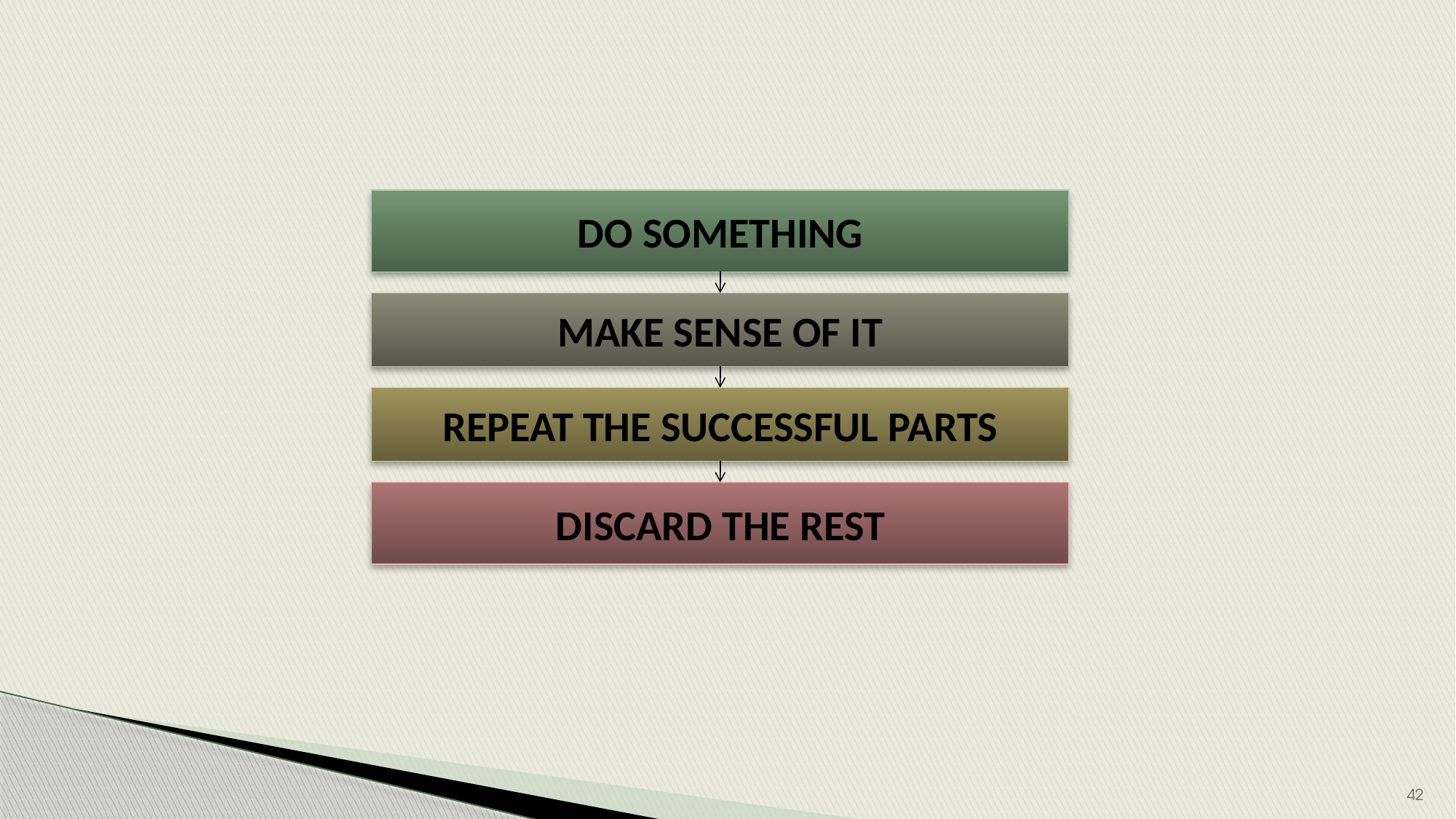

DO SOMETHING
MAKE SENSE OF IT
REPEAT THE SUCCESSFUL PARTS
DISCARD THE REST
42